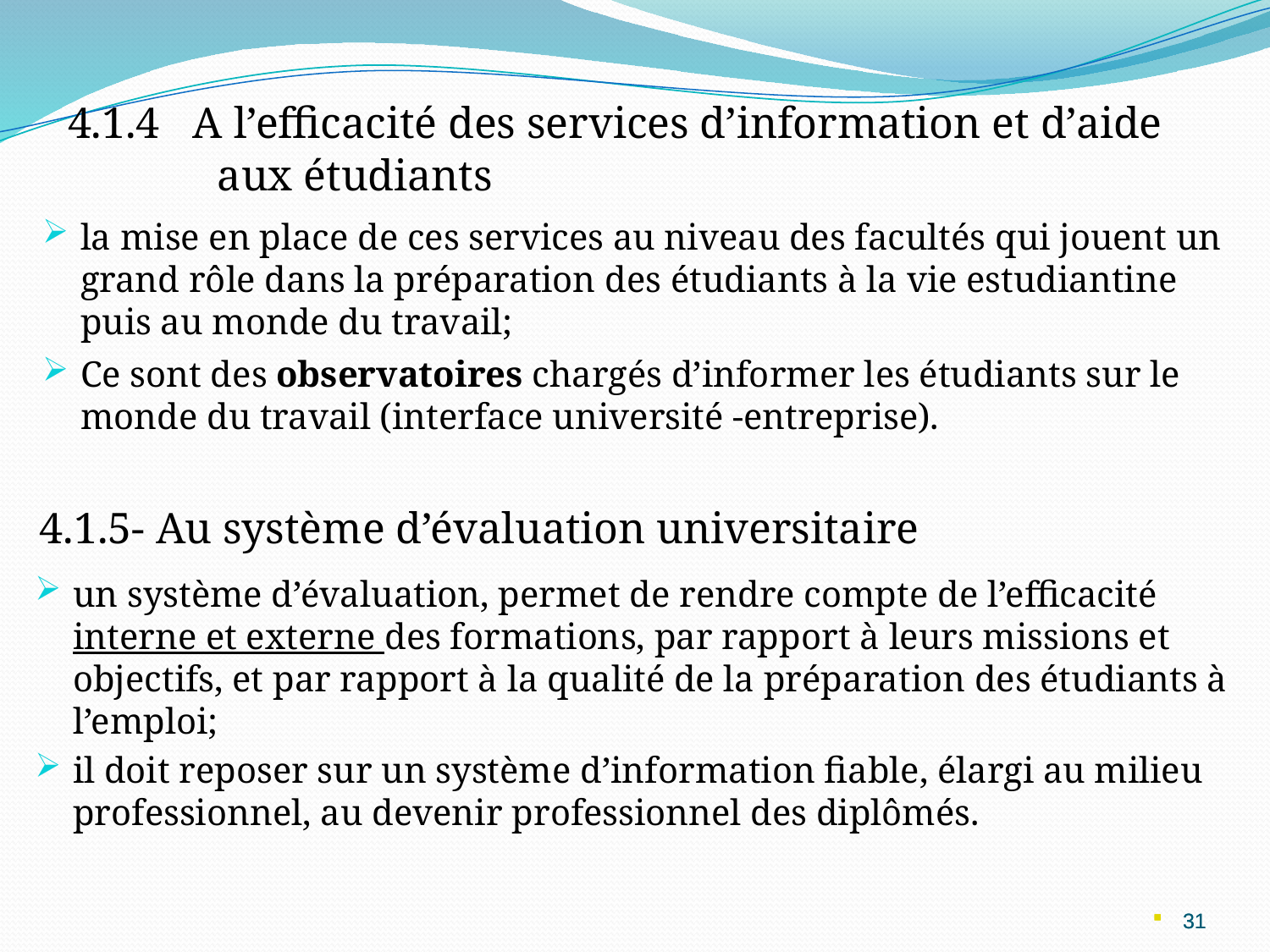

# 4.1.4   A l’efficacité des services d’information et d’aide aux étudiants
la mise en place de ces services au niveau des facultés qui jouent un grand rôle dans la préparation des étudiants à la vie estudiantine puis au monde du travail;
Ce sont des observatoires chargés d’informer les étudiants sur le monde du travail (interface université -entreprise).
4.1.5- Au système d’évaluation universitaire
un système d’évaluation, permet de rendre compte de l’efficacité interne et externe des formations, par rapport à leurs missions et objectifs, et par rapport à la qualité de la préparation des étudiants à l’emploi;
il doit reposer sur un système d’information fiable, élargi au milieu professionnel, au devenir professionnel des diplômés.
31
31